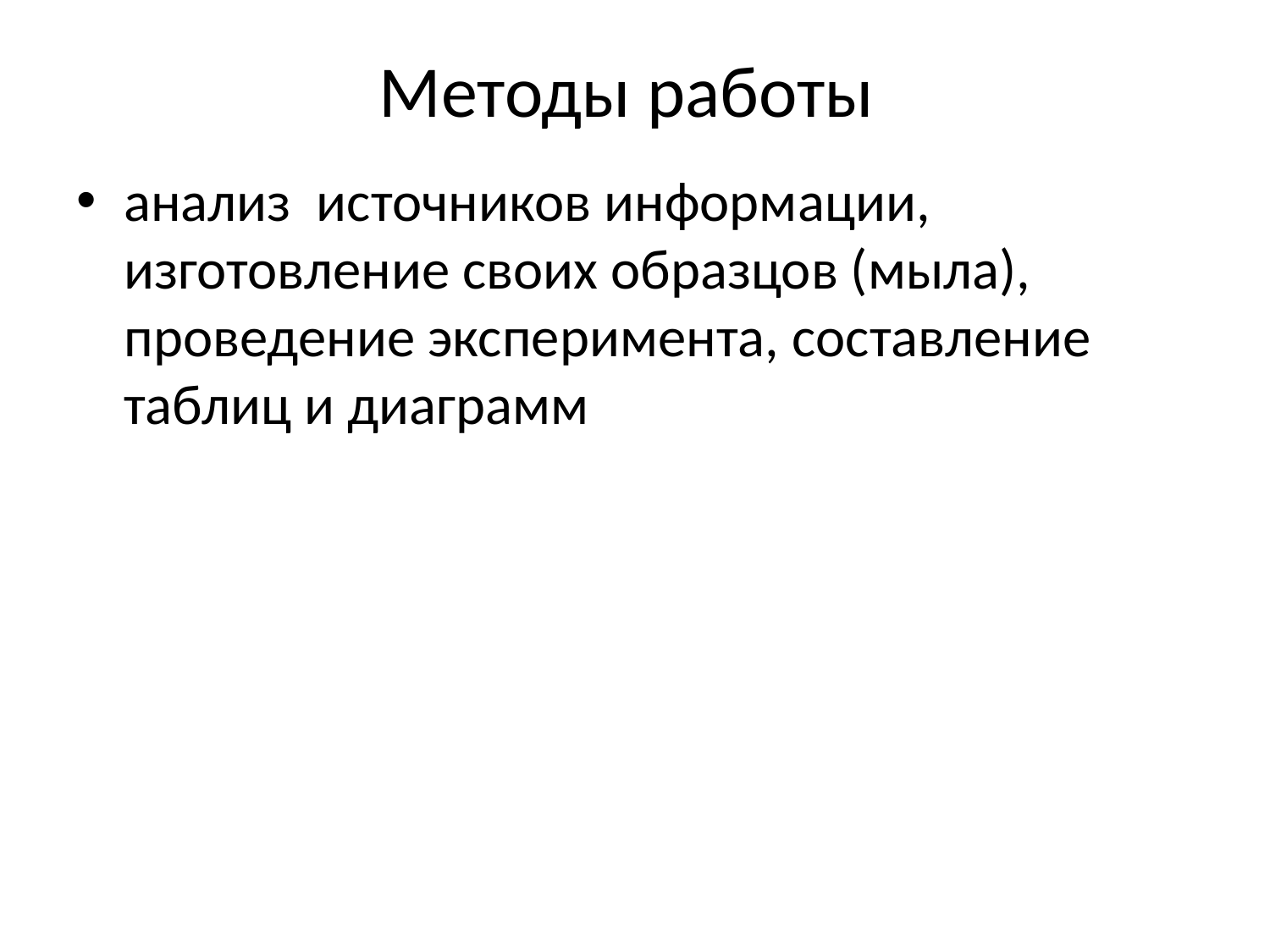

# Методы работы
анализ  источников информации, изготовление своих образцов (мыла),  проведение эксперимента, составление таблиц и диаграмм